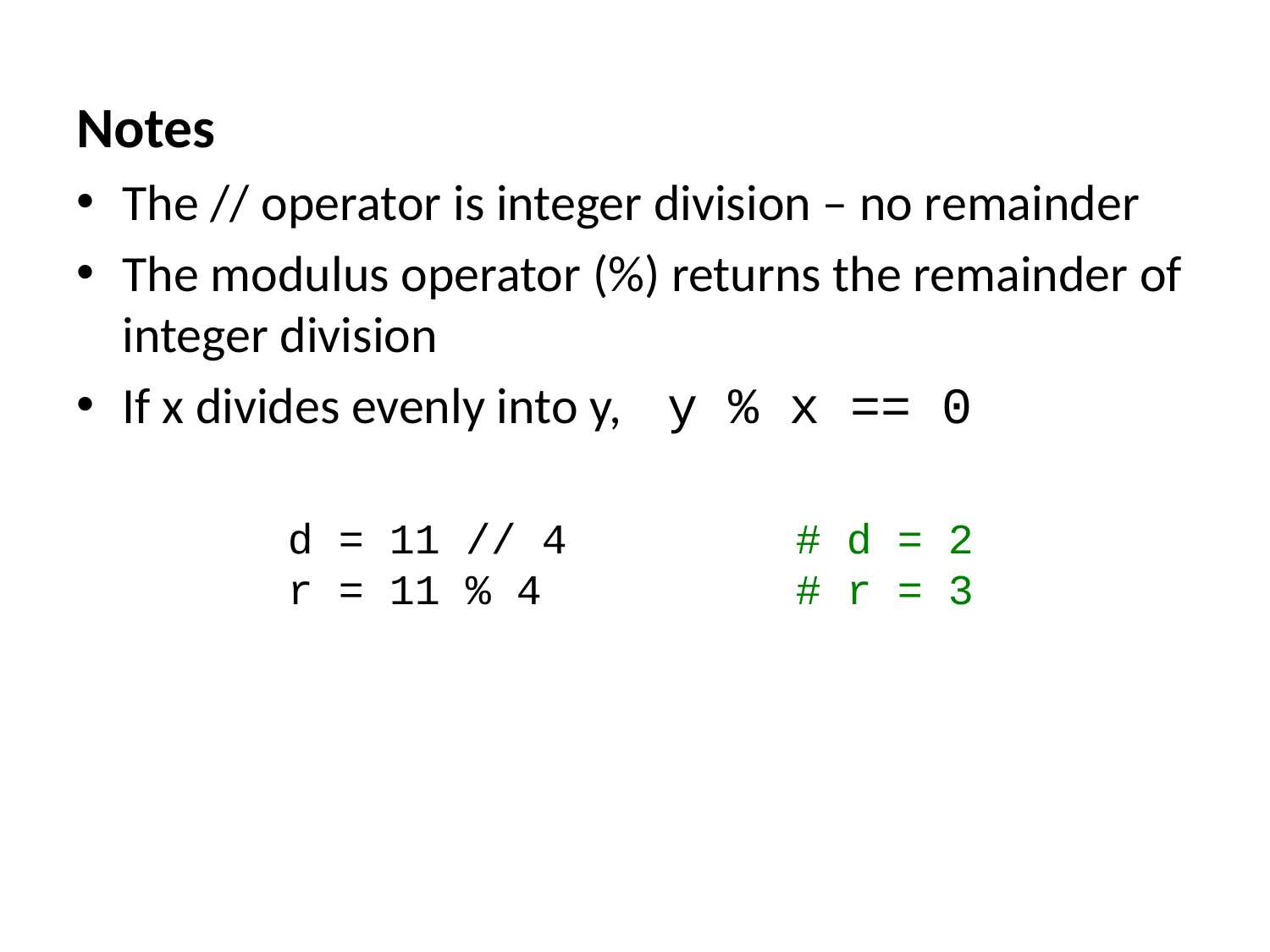

Notes
The // operator is integer division – no remainder
The modulus operator (%) returns the remainder of integer division
If x divides evenly into y,    y % x == 0
d = 11 // 4		# d = 2
r = 11 % 4        	# r = 3